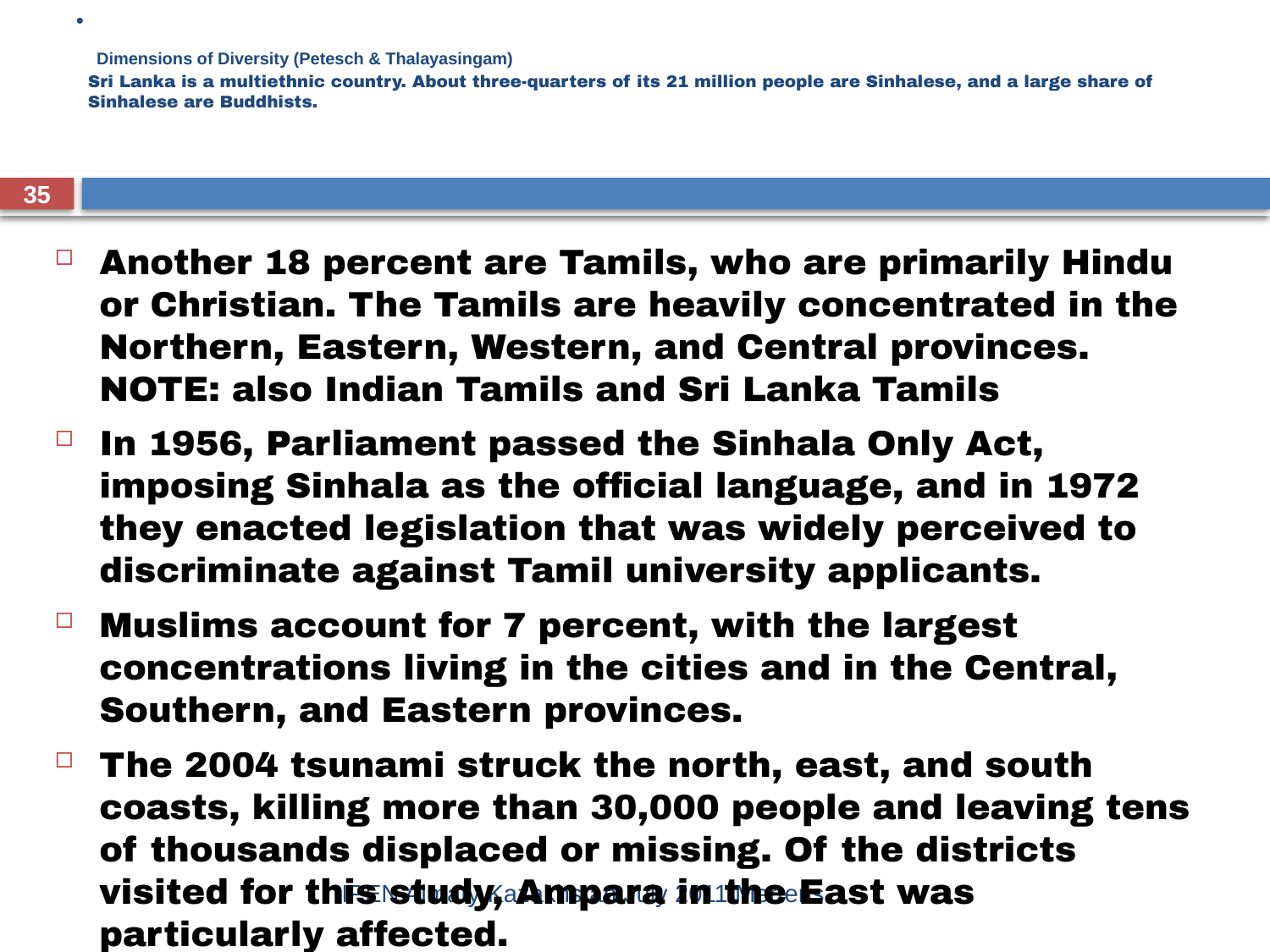

# Dimensions of Diversity (Petesch & Thalayasingam) Sri Lanka is a multiethnic country. About three-quarters of its 21 million people are Sinhalese, and a large share of Sinhalese are Buddhists.
35
Another 18 percent are Tamils, who are primarily Hindu or Christian. The Tamils are heavily concentrated in the Northern, Eastern, Western, and Central provinces. NOTE: also Indian Tamils and Sri Lanka Tamils
In 1956, Parliament passed the Sinhala Only Act, imposing Sinhala as the official language, and in 1972 they enacted legislation that was widely perceived to discriminate against Tamil university applicants.
Muslims account for 7 percent, with the largest concentrations living in the cities and in the Central, Southern, and Eastern provinces.
The 2004 tsunami struck the north, east, and south coasts, killing more than 30,000 people and leaving tens of thousands displaced or missing. Of the districts visited for this study, Ampara in the East was particularly affected.
IPEN Almaty Kazakhstan July 2011 Mertens